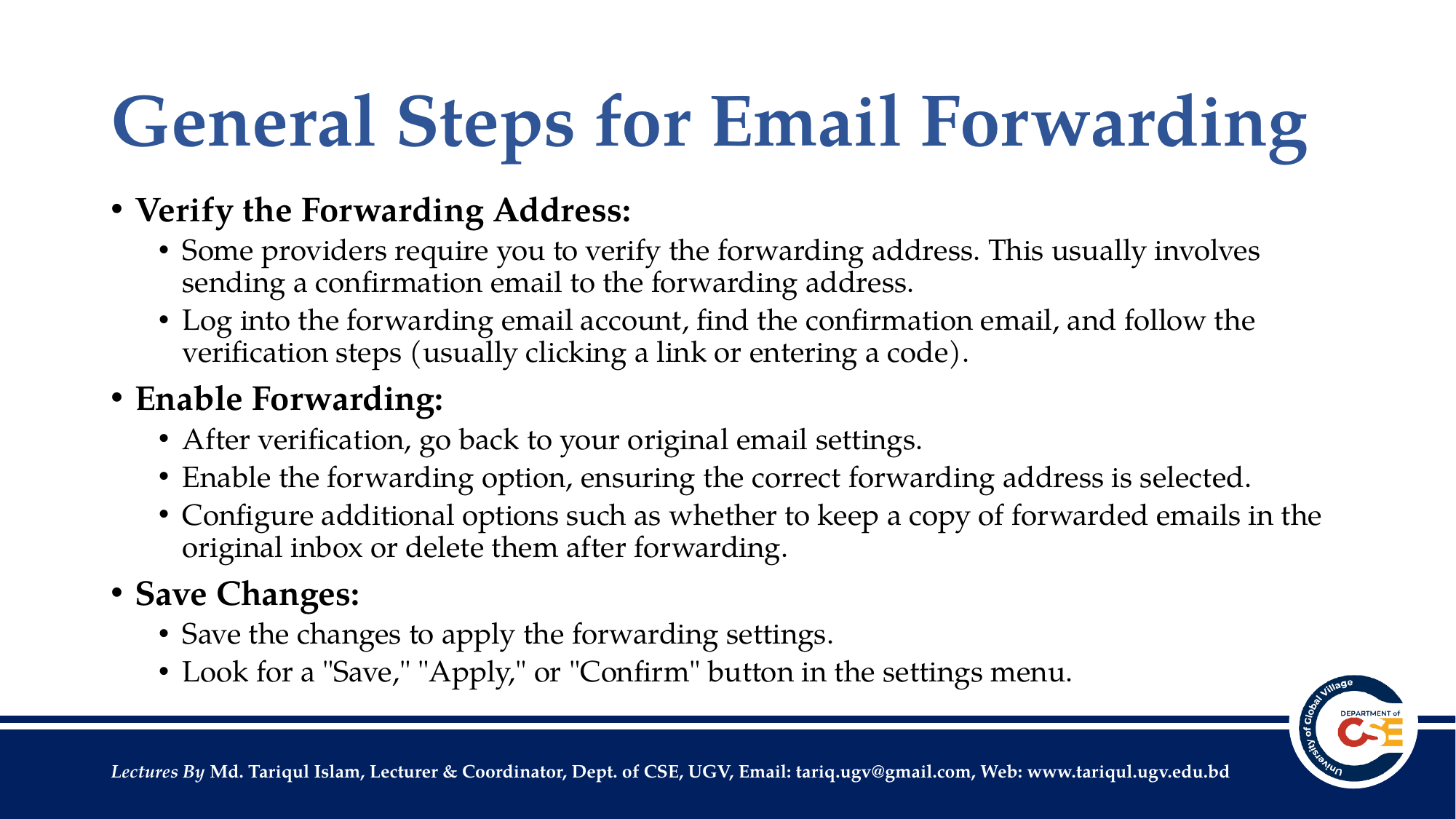

# General Steps for Email Forwarding
Verify the Forwarding Address:
Some providers require you to verify the forwarding address. This usually involves sending a confirmation email to the forwarding address.
Log into the forwarding email account, find the confirmation email, and follow the verification steps (usually clicking a link or entering a code).
Enable Forwarding:
After verification, go back to your original email settings.
Enable the forwarding option, ensuring the correct forwarding address is selected.
Configure additional options such as whether to keep a copy of forwarded emails in the original inbox or delete them after forwarding.
Save Changes:
Save the changes to apply the forwarding settings.
Look for a "Save," "Apply," or "Confirm" button in the settings menu.